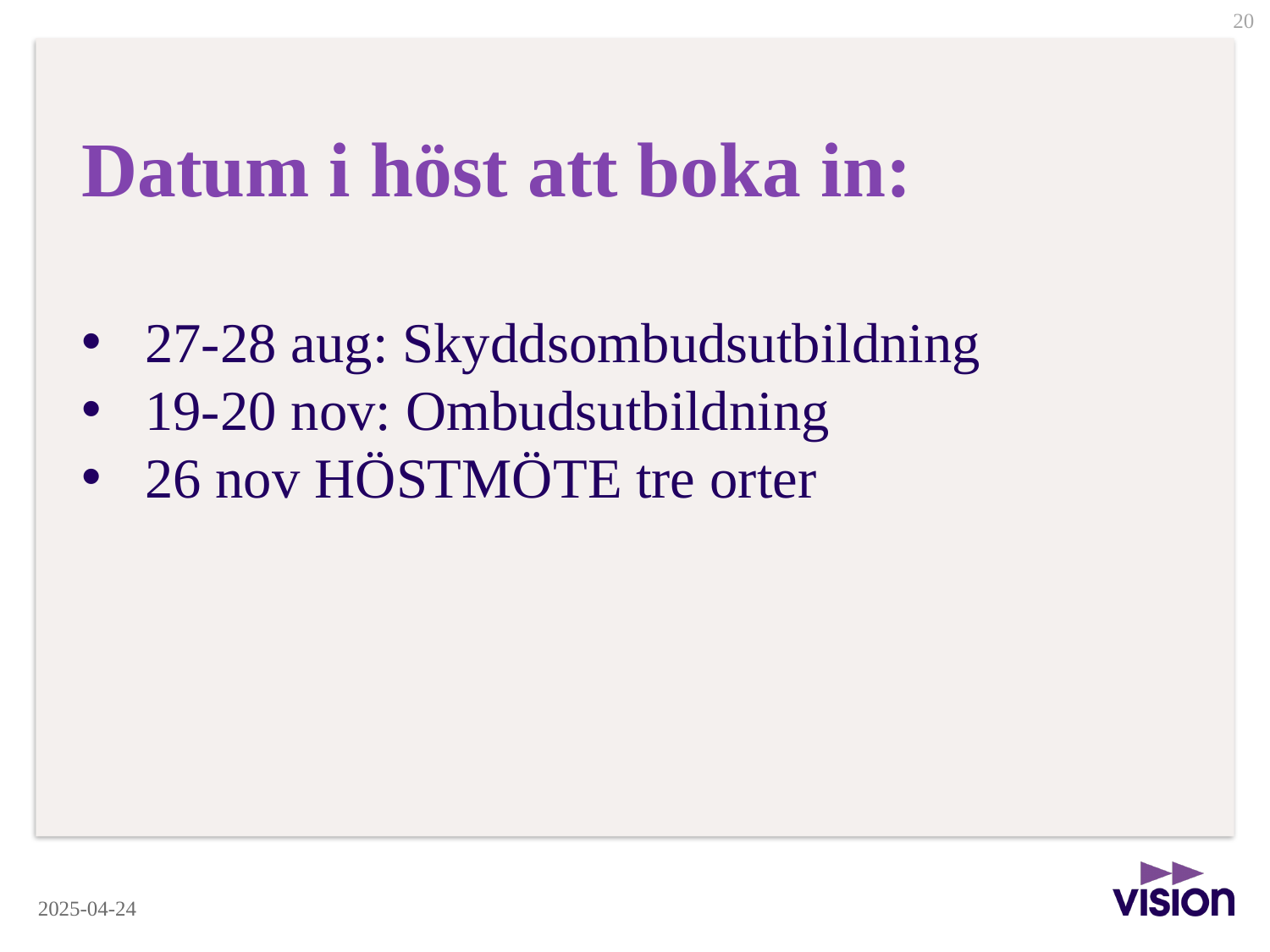

20
# Datum i höst att boka in:
27-28 aug: Skyddsombudsutbildning
19-20 nov: Ombudsutbildning
26 nov HÖSTMÖTE tre orter

2025-04-24